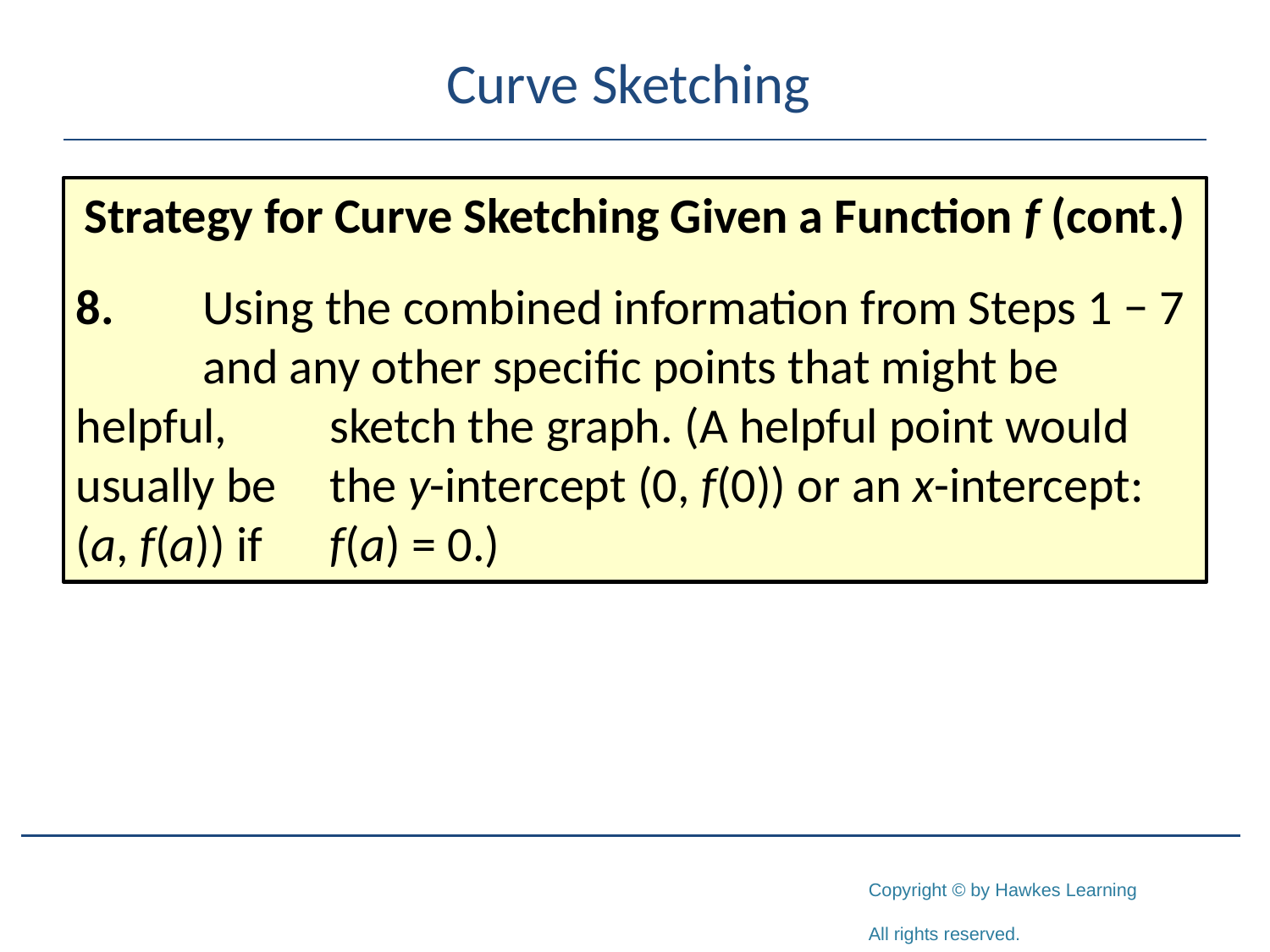

# Curve Sketching
Strategy for Curve Sketching Given a Function f (cont.)
8.	Using the combined information from Steps 1 − 7 	and any other specific points that might be helpful, 	sketch the graph. (A helpful point would usually be 	the y-intercept (0, f(0)) or an x-intercept: (a, f(a)) if 	f(a) = 0.)